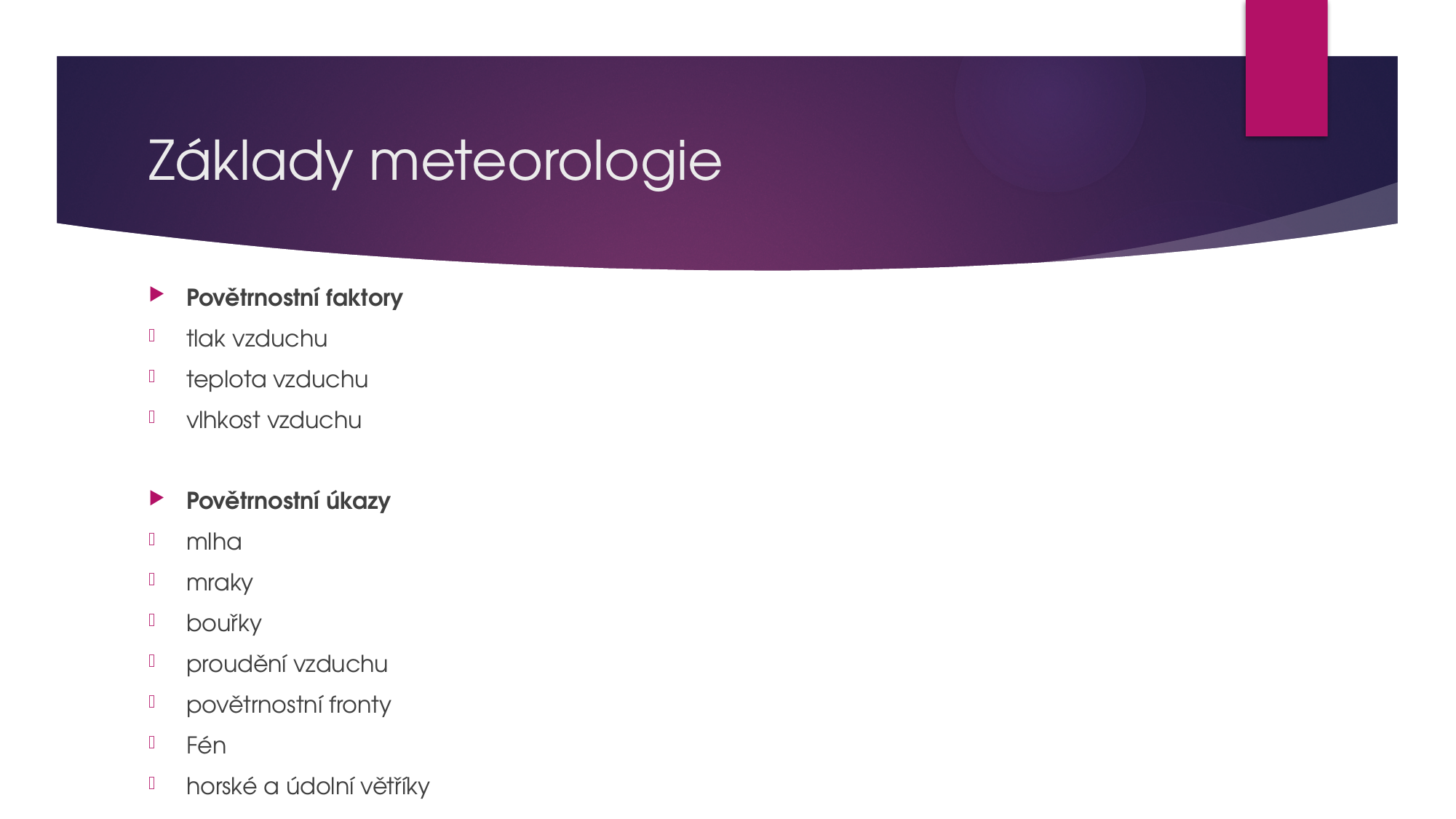

# Základy meteorologie
Povětrnostní faktory
tlak vzduchu
teplota vzduchu
vlhkost vzduchu

Povětrnostní úkazy
mlha
mraky
bouřky
proudění vzduchu
povětrnostní fronty
Fén
horské a údolní větříky